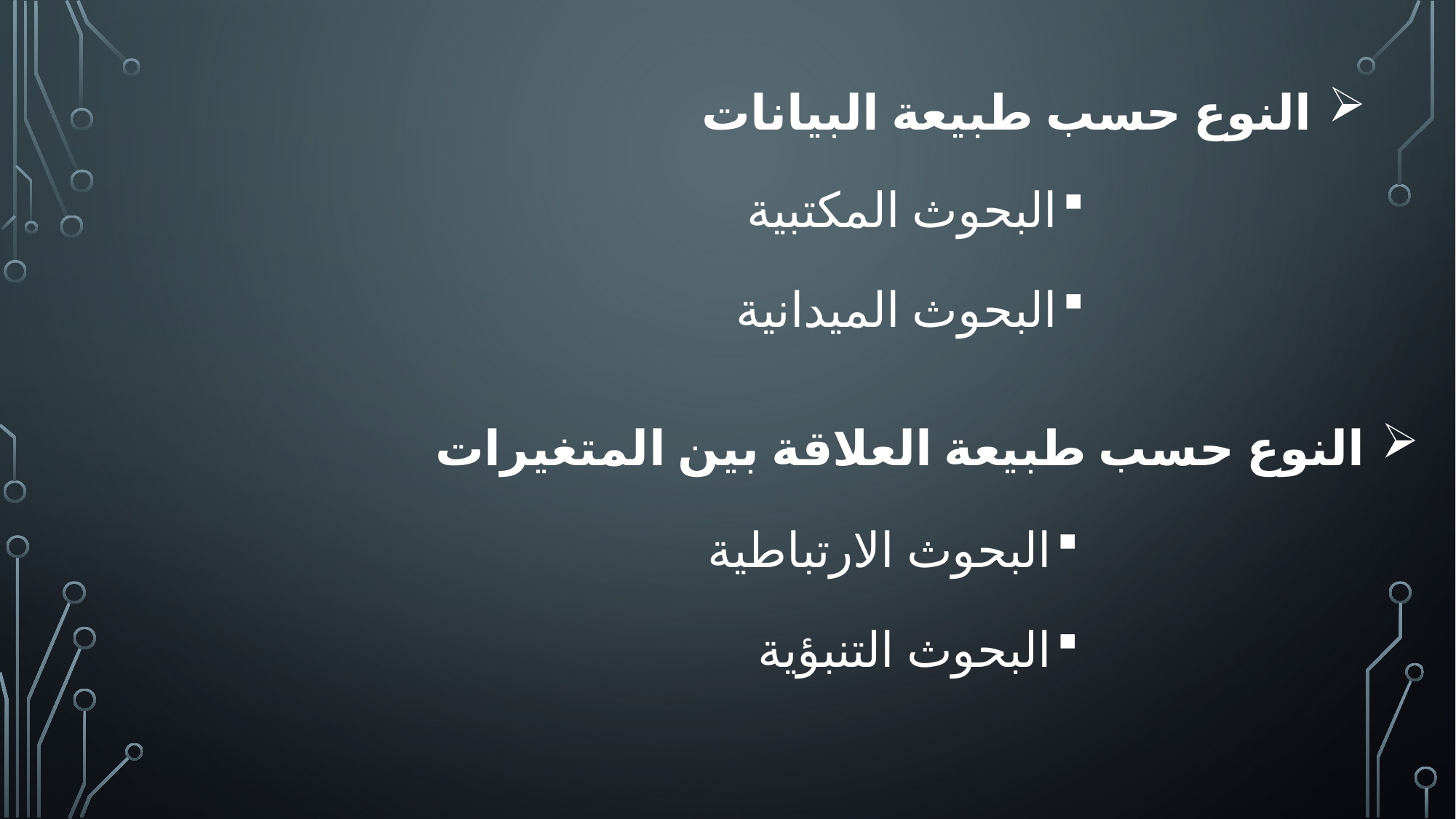

النوع حسب طبيعة البيانات
البحوث المكتبية
البحوث الميدانية
النوع حسب طبيعة العلاقة بين المتغيرات
البحوث الارتباطية
البحوث التنبؤية